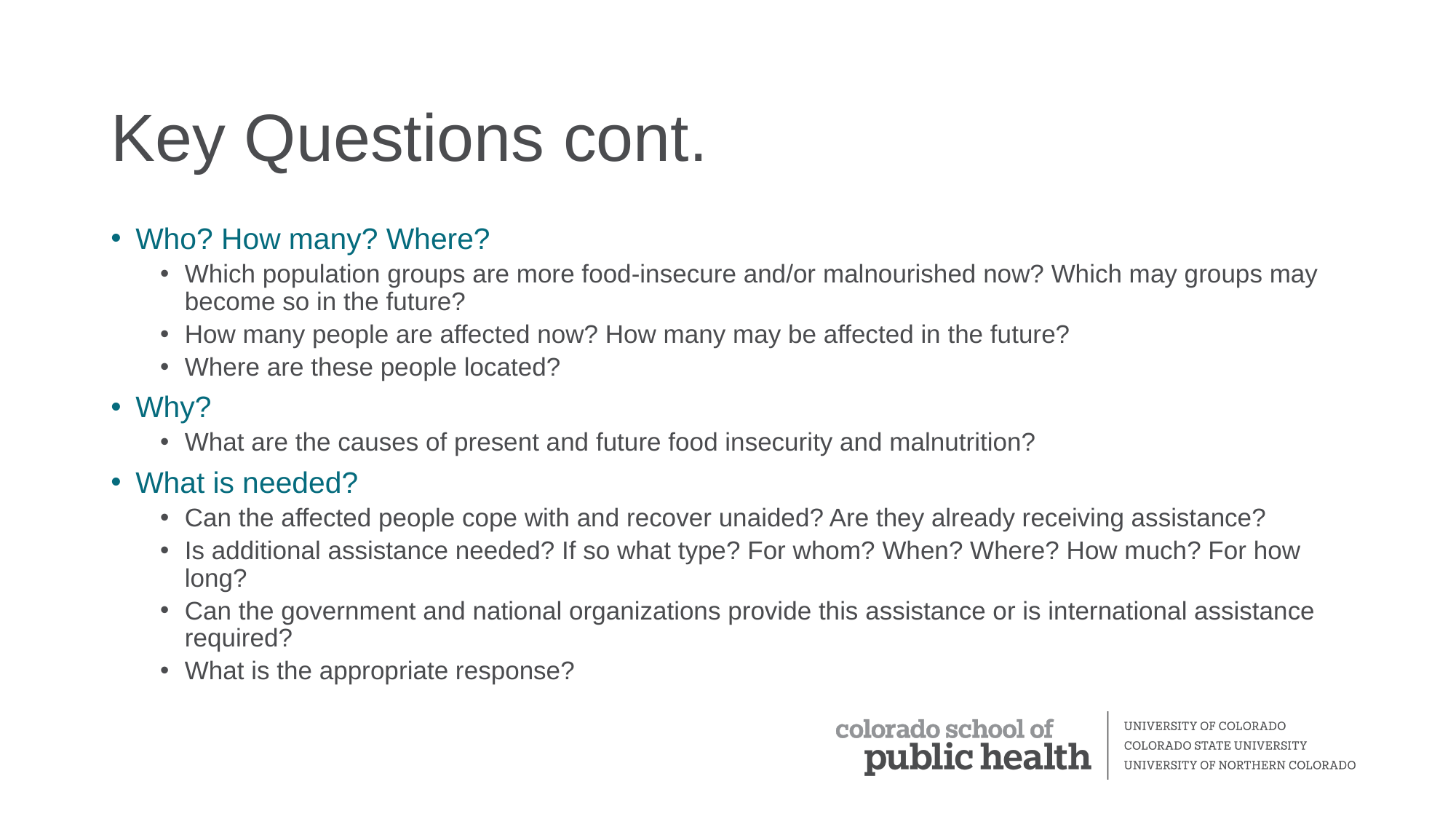

# Key Questions cont.
Who? How many? Where?
Which population groups are more food-insecure and/or malnourished now? Which may groups may become so in the future?
How many people are affected now? How many may be affected in the future?
Where are these people located?
Why?
What are the causes of present and future food insecurity and malnutrition?
What is needed?
Can the affected people cope with and recover unaided? Are they already receiving assistance?
Is additional assistance needed? If so what type? For whom? When? Where? How much? For how long?
Can the government and national organizations provide this assistance or is international assistance required?
What is the appropriate response?